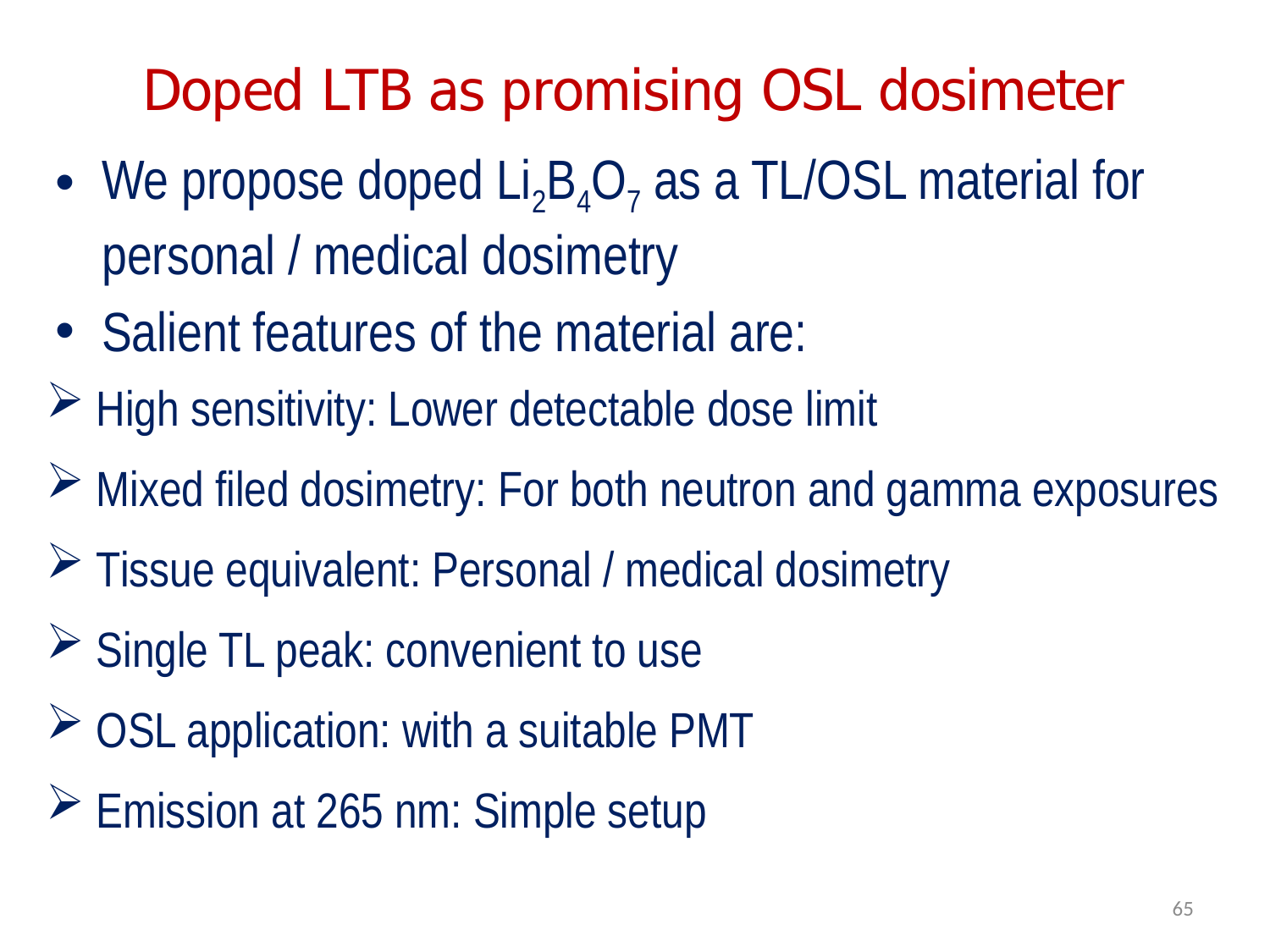

# Doped LTB as promising OSL dosimeter
We propose doped Li2B4O7 as a TL/OSL material for personal / medical dosimetry
Salient features of the material are:

 High sensitivity: Lower detectable dose limit
 Mixed filed dosimetry: For both neutron and gamma exposures
 Tissue equivalent: Personal / medical dosimetry
 Single TL peak: convenient to use
 OSL application: with a suitable PMT
 Emission at 265 nm: Simple setup
65